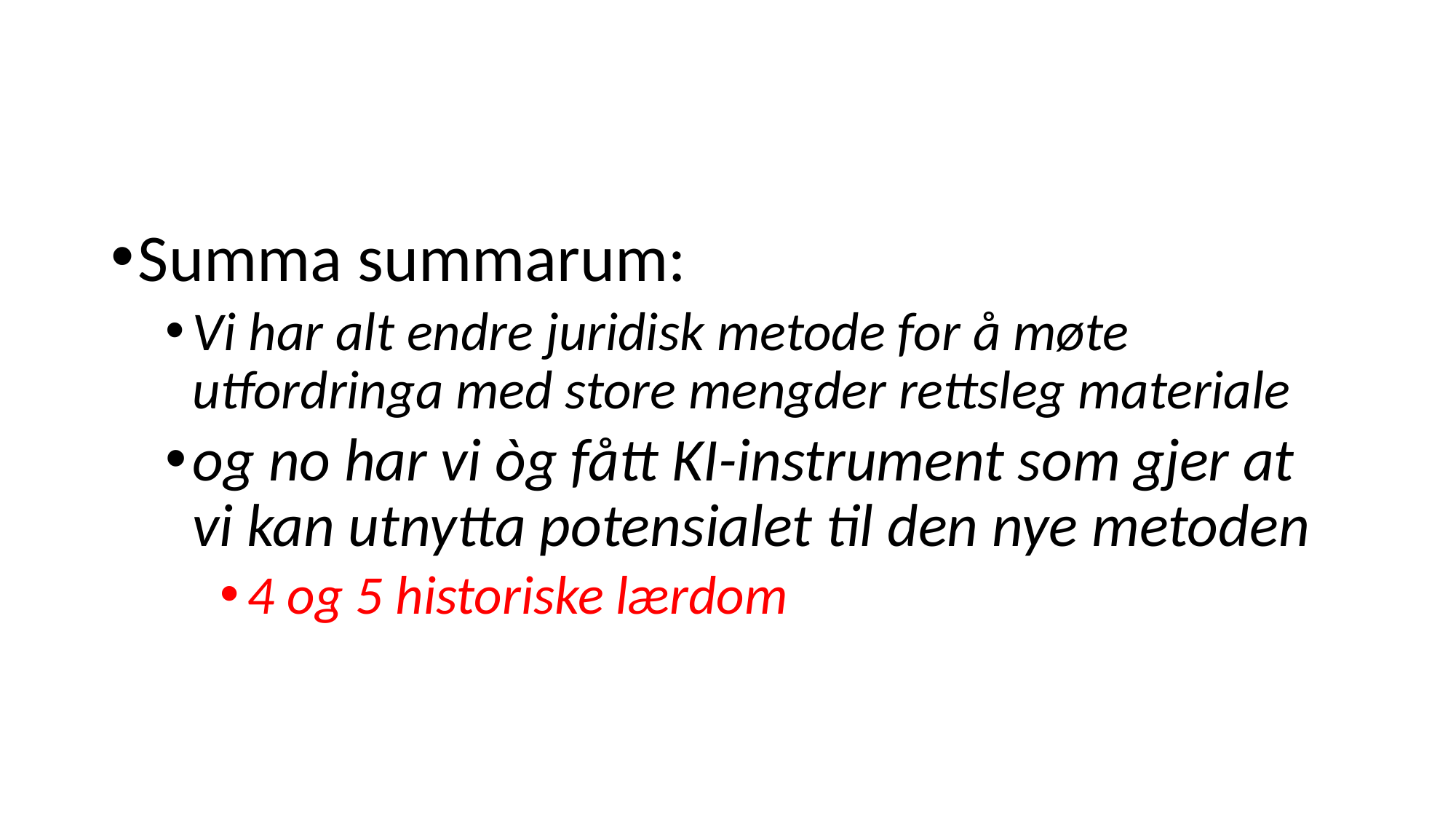

#
Summa summarum:
Vi har alt endre juridisk metode for å møte utfordringa med store mengder rettsleg materiale
og no har vi òg fått KI-instrument som gjer at vi kan utnytta potensialet til den nye metoden
4 og 5 historiske lærdom